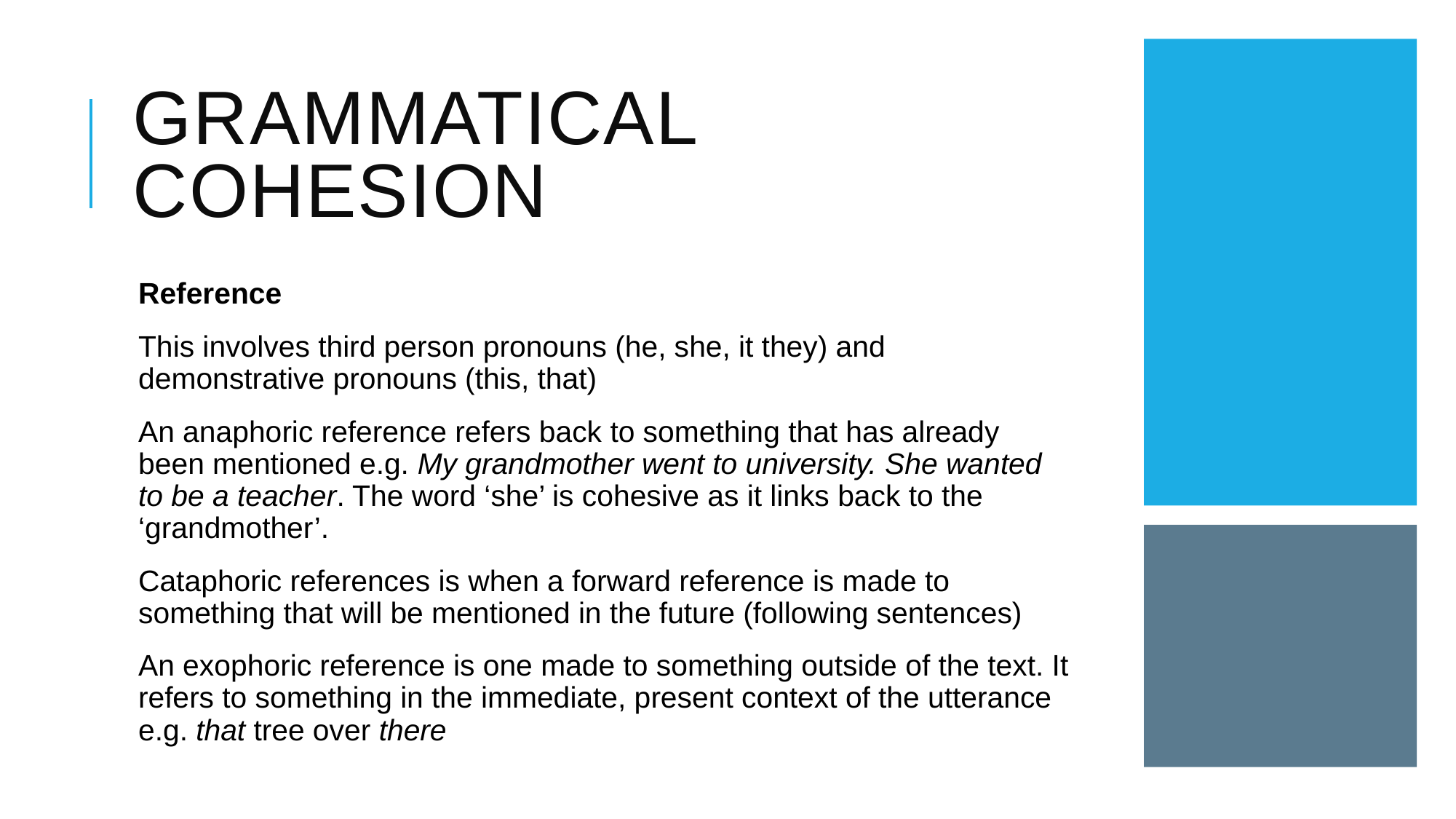

# Grammatical cohesion
Reference
This involves third person pronouns (he, she, it they) and demonstrative pronouns (this, that)
An anaphoric reference refers back to something that has already been mentioned e.g. My grandmother went to university. She wanted to be a teacher. The word ‘she’ is cohesive as it links back to the ‘grandmother’.
Cataphoric references is when a forward reference is made to something that will be mentioned in the future (following sentences)
An exophoric reference is one made to something outside of the text. It refers to something in the immediate, present context of the utterance e.g. that tree over there